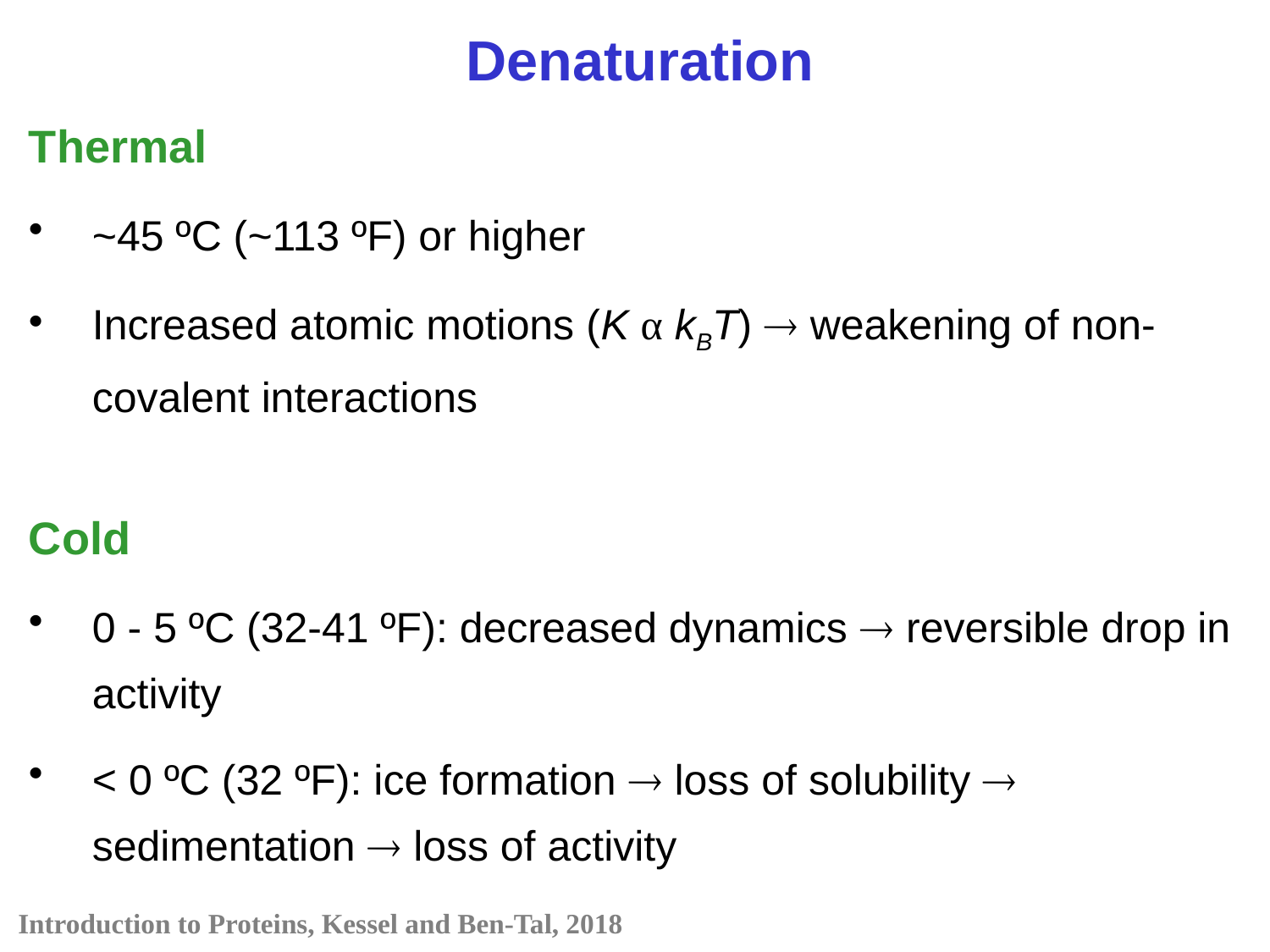

Denaturation
Thermal
~45 ºC (~113 ºF) or higher
Increased atomic motions (K α kBT) → weakening of non-covalent interactions
Cold
0 - 5 ºC (32-41 ºF): decreased dynamics → reversible drop in activity
< 0 ºC (32 ºF): ice formation → loss of solubility → sedimentation → loss of activity